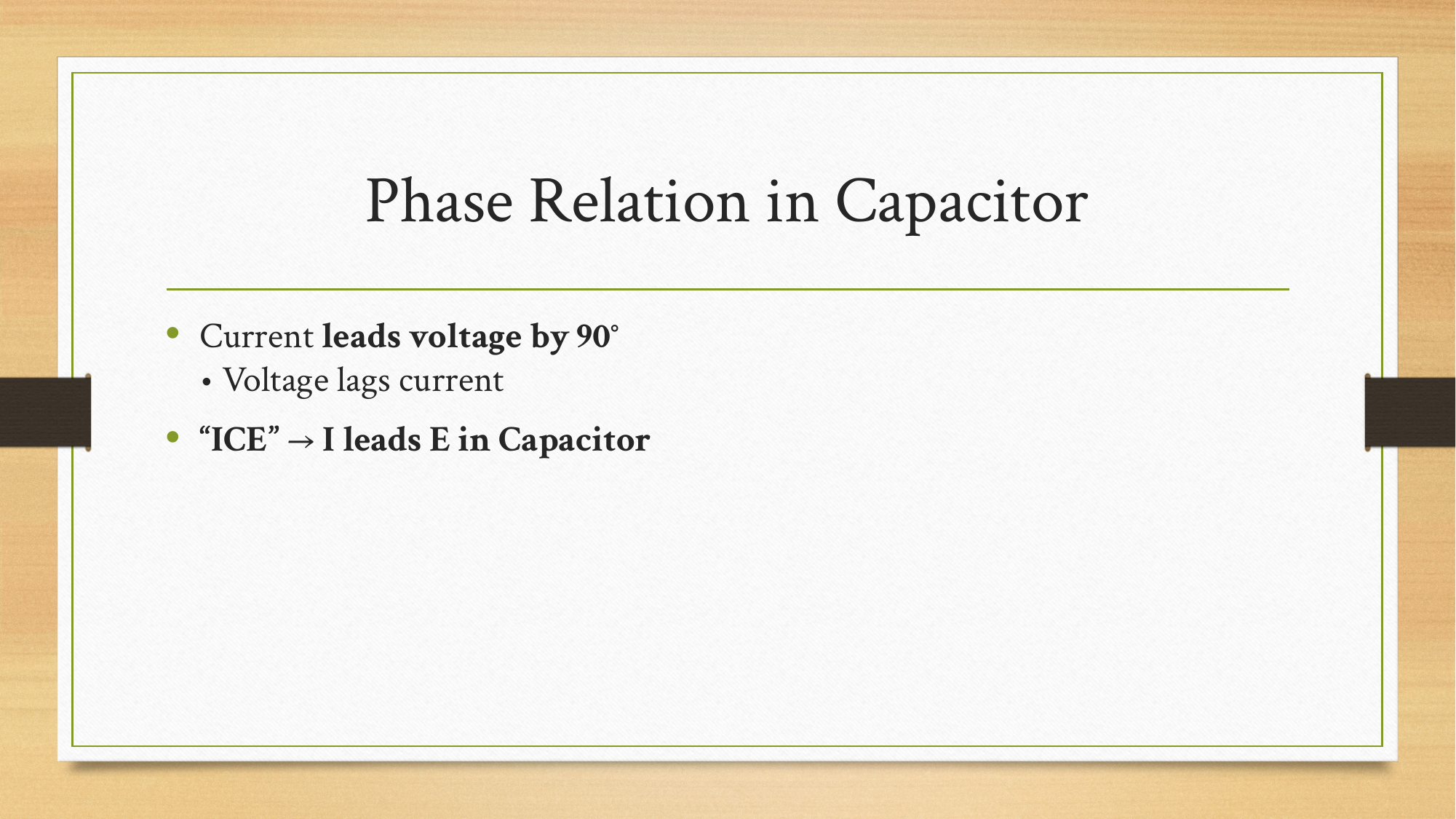

# Phase Relation in Capacitor
Current leads voltage by 90°
• Voltage lags current
“ICE” → I leads E in Capacitor